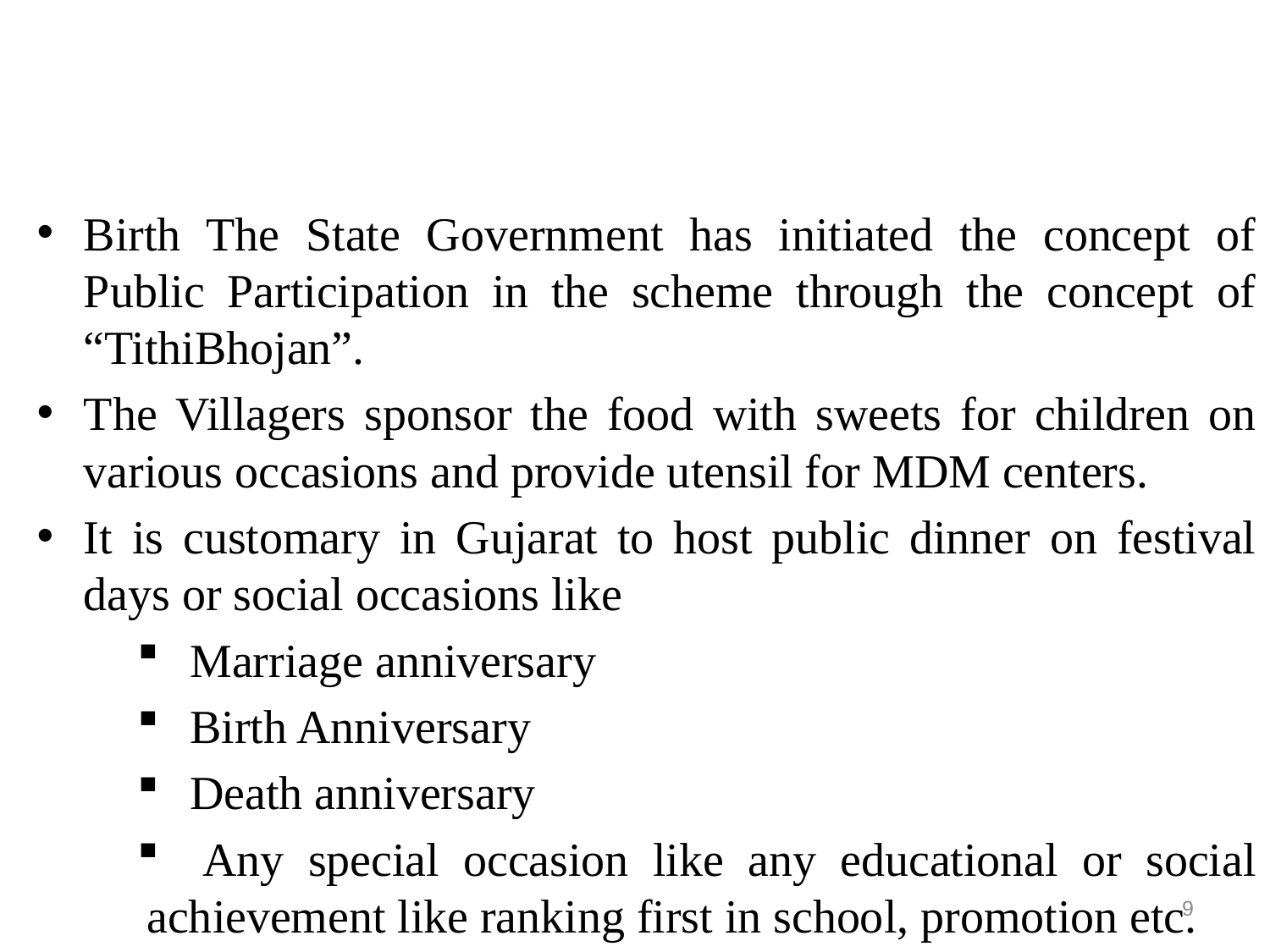

# Tithi bhojan -An approach with Community participation
Birth The State Government has initiated the concept of Public Participation in the scheme through the concept of “TithiBhojan”.
The Villagers sponsor the food with sweets for children on various occasions and provide utensil for MDM centers.
It is customary in Gujarat to host public dinner on festival days or social occasions like
 Marriage anniversary
 Birth Anniversary
 Death anniversary
 Any special occasion like any educational or social achievement like ranking first in school, promotion etc.

9